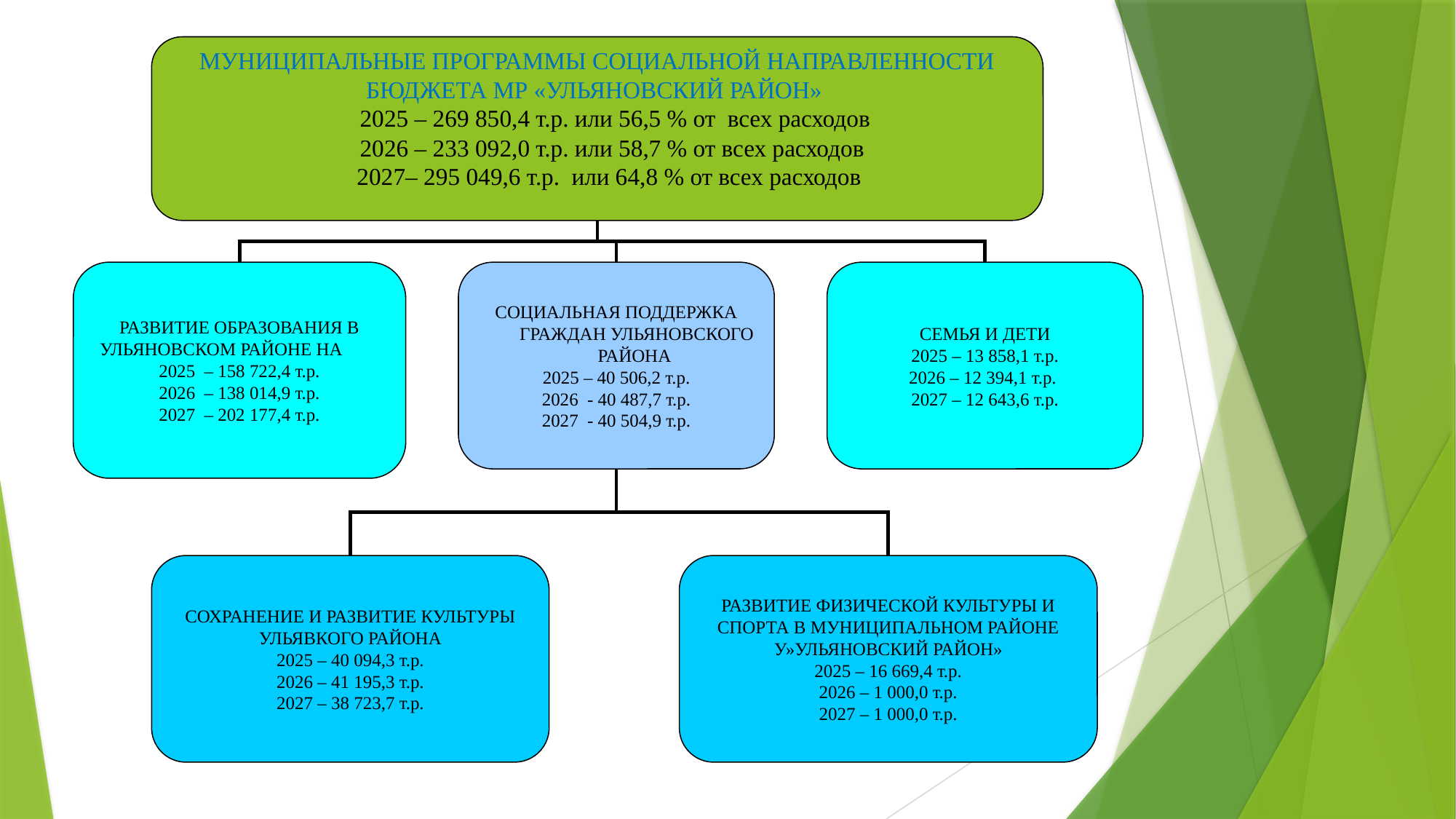

МУНИЦИПАЛЬНЫЕ ПРОГРАММЫ СОЦИАЛЬНОЙ НАПРАВЛЕННОСТИ БЮДЖЕТА МР «УЛЬЯНОВСКИЙ РАЙОН»
      2025 – 269 850,4 т.р. или 56,5 % от  всех расходов
     2026 – 233 092,0 т.р. или 58,7 % от всех расходов
    2027– 295 049,6 т.р.  или 64,8 % от всех расходов

РАЗВИТИЕ ОБРАЗОВАНИЯ В УЛЬЯНОВСКОМ РАЙОНЕ НА         2025  – 158 722,4 т.р.
2026  – 138 014,9 т.р.
2027  – 202 177,4 т.р.
СОЦИАЛЬНАЯ ПОДДЕРЖКА ГРАЖДАН УЛЬЯНОВСКОГО РАЙОНА
2025 – 40 506,2 т.р.
2026  - 40 487,7 т.р.
2027  - 40 504,9 т.р.
СЕМЬЯ И ДЕТИ
2025 – 13 858,1 т.р.
2026 – 12 394,1 т.р.
2027 – 12 643,6 т.р.
СОХРАНЕНИЕ И РАЗВИТИЕ КУЛЬТУРЫ УЛЬЯВКОГО РАЙОНА
2025 – 40 094,3 т.р.
2026 – 41 195,3 т.р.
2027 – 38 723,7 т.р.
РАЗВИТИЕ ФИЗИЧЕСКОЙ КУЛЬТУРЫ И СПОРТА В МУНИЦИПАЛЬНОМ РАЙОНЕ У»УЛЬЯНОВСКИЙ РАЙОН»
2025 – 16 669,4 т.р.
2026 – 1 000,0 т.р.
2027 – 1 000,0 т.р.